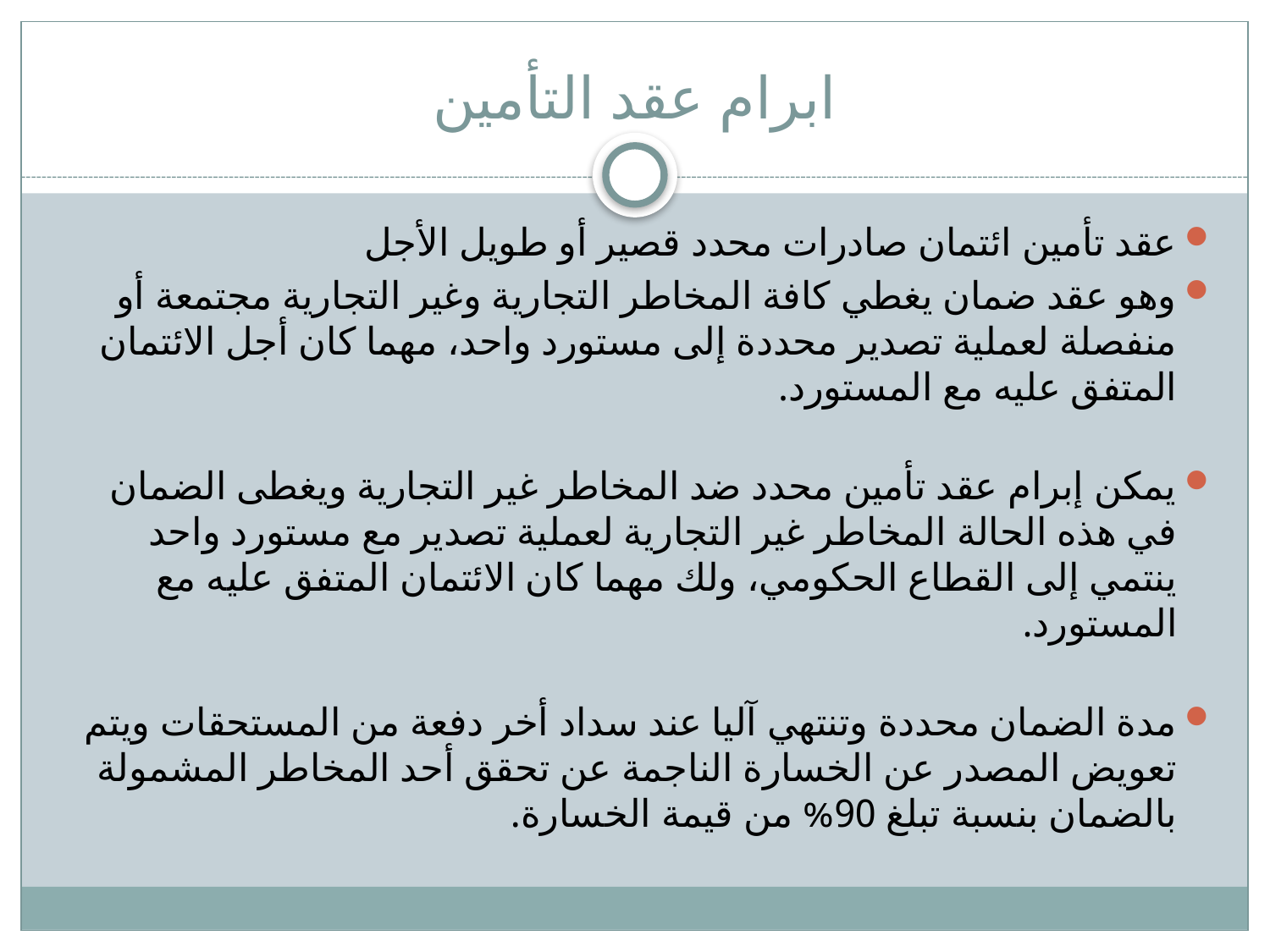

# ابرام عقد التأمين
عقد تأمين ائتمان صادرات محدد قصير أو طويل الأجل
وهو عقد ضمان يغطي كافة المخاطر التجارية وغير التجارية مجتمعة أو منفصلة لعملية تصدير محددة إلى مستورد واحد، مهما كان أجل الائتمان المتفق عليه مع المستورد.
يمكن إبرام عقد تأمين محدد ضد المخاطر غير التجارية ويغطى الضمان في هذه الحالة المخاطر غير التجارية لعملية تصدير مع مستورد واحد ينتمي إلى القطاع الحكومي، ولك مهما كان الائتمان المتفق عليه مع المستورد.
مدة الضمان محددة وتنتهي آليا عند سداد أخر دفعة من المستحقات ويتم تعويض المصدر عن الخسارة الناجمة عن تحقق أحد المخاطر المشمولة بالضمان بنسبة تبلغ 90% من قيمة الخسارة.